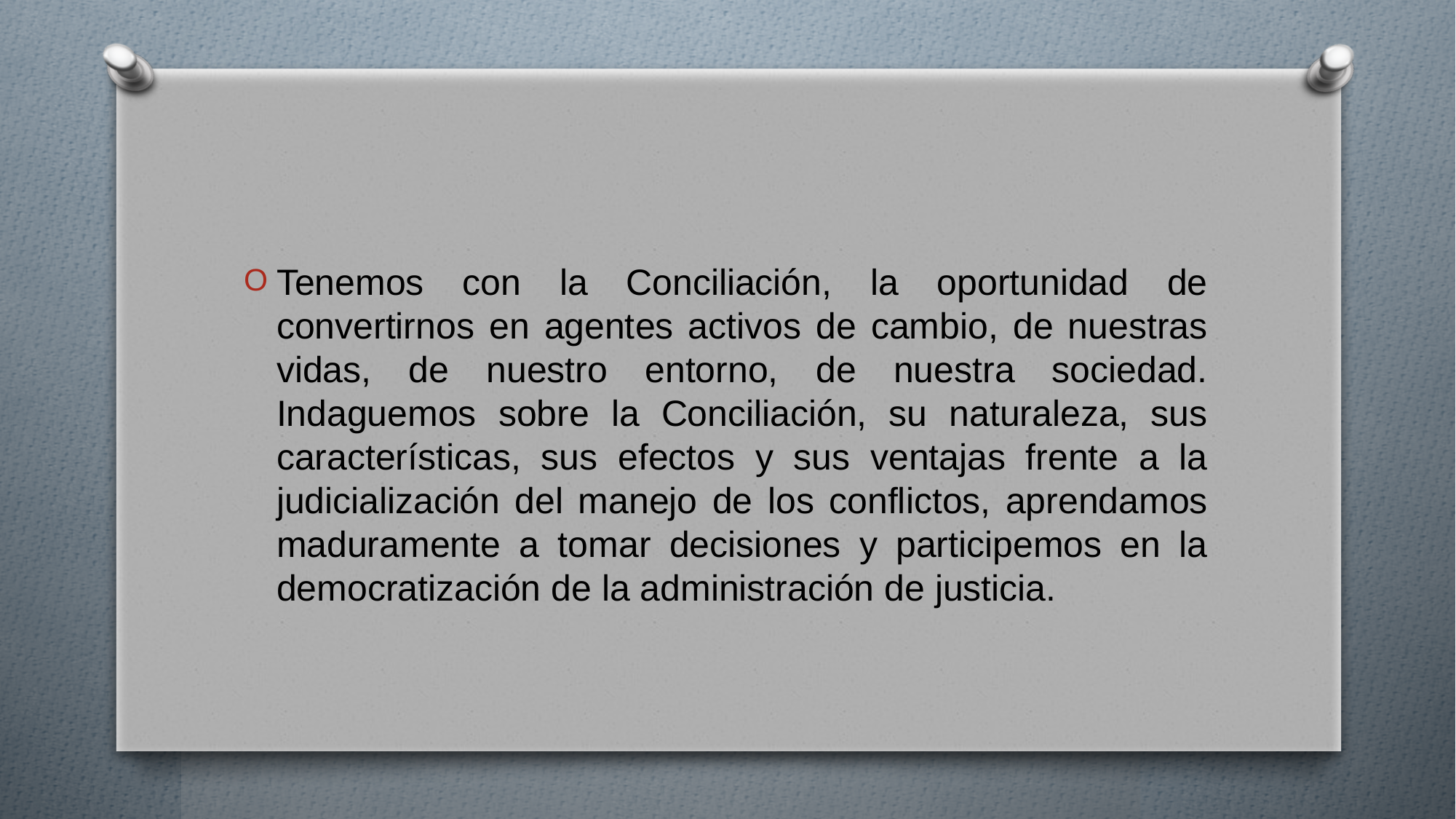

#
Tenemos con la Conciliación, la oportunidad de convertirnos en agentes activos de cambio, de nuestras vidas, de nuestro entorno, de nuestra sociedad. Indaguemos sobre la Conciliación, su naturaleza, sus características, sus efectos y sus ventajas frente a la judicialización del manejo de los conflictos, aprendamos maduramente a tomar decisiones y participemos en la democratización de la administración de justicia.